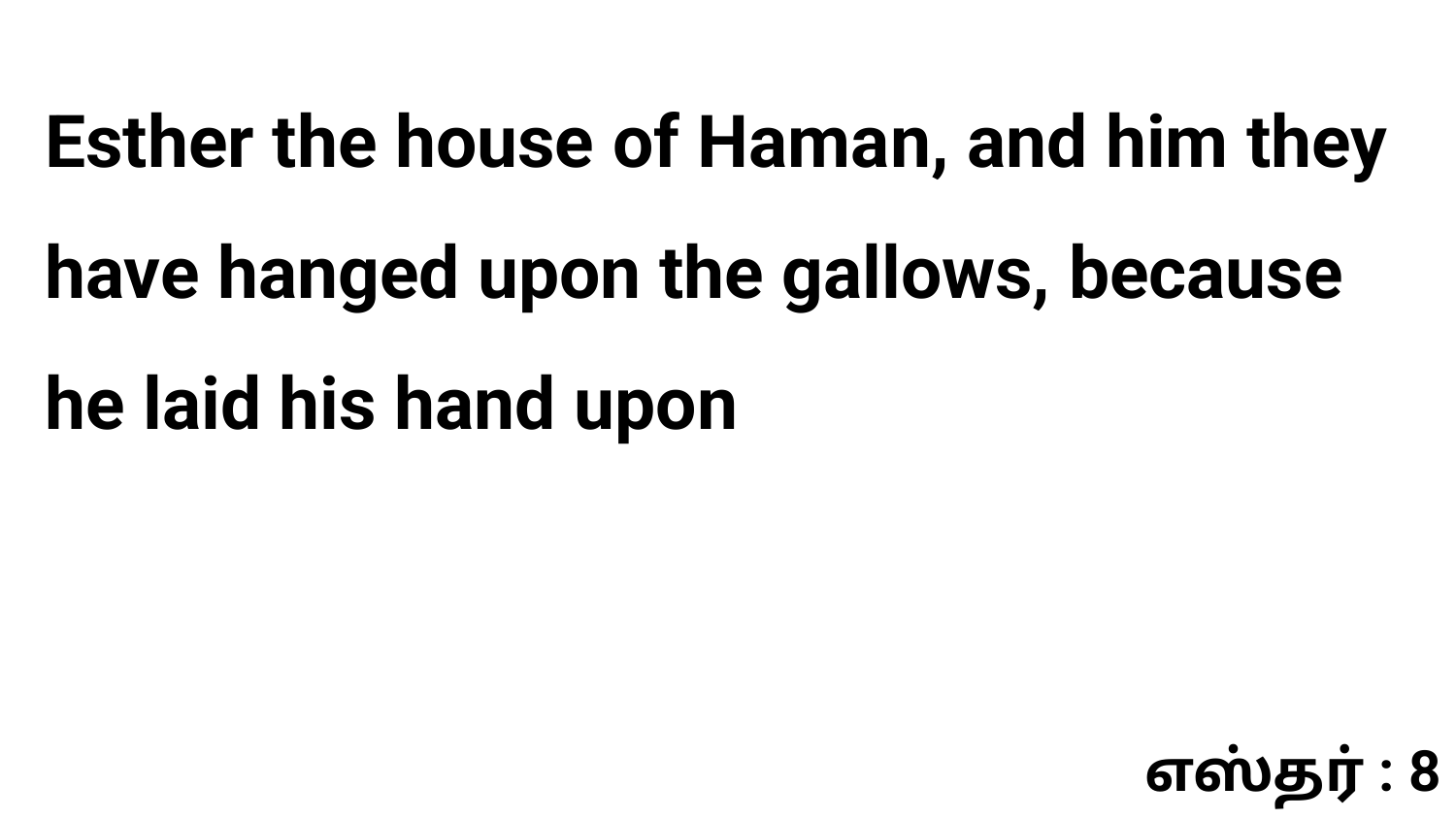

Esther the house of Haman, and him they have hanged upon the gallows, because he laid his hand upon
எஸ்தர் : 8